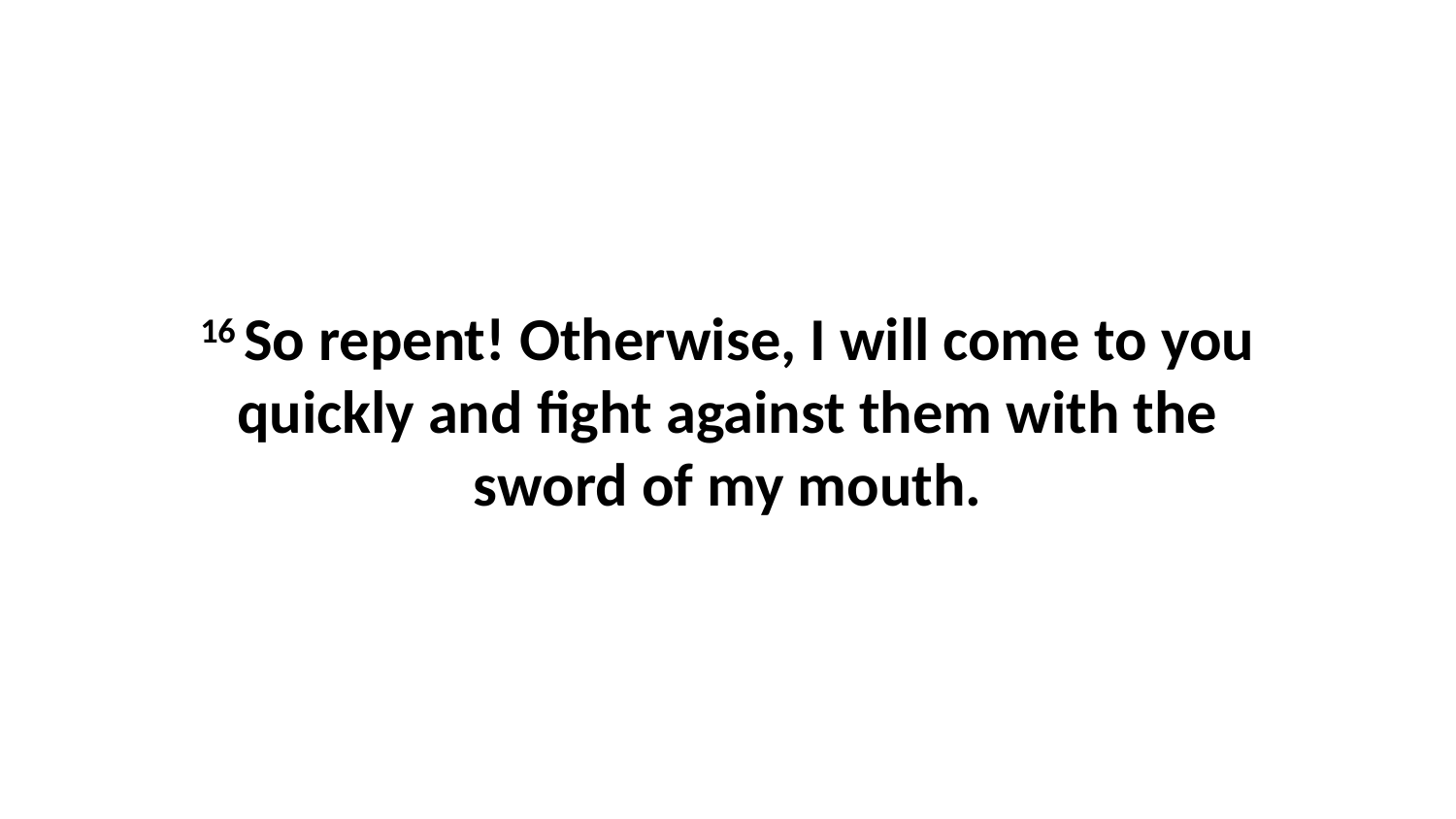

16 So repent! Otherwise, I will come to you quickly and fight against them with the sword of my mouth.